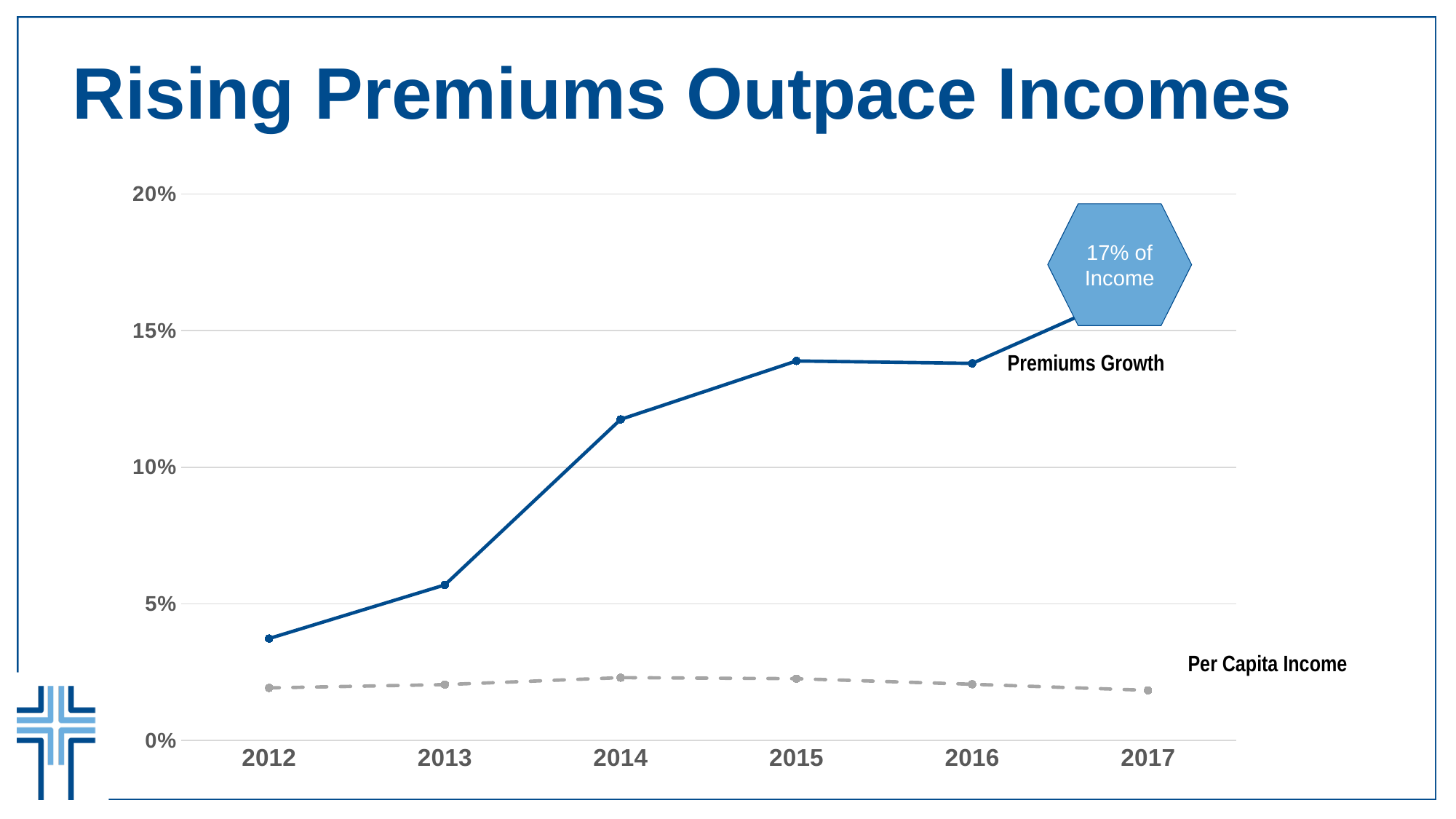

# Rising Premiums Outpace Incomes

### Chart

| Category | Per Capita Income | Premiums    |
|---|---|---|
| 2012 | 0.0192225915627655 | 0.0180631934910722 |
| 2013 | 0.0204185472464919 | 0.0364949801999359 |
| 2014 | 0.0229710492436595 | 0.0945409092309881 |
| 2015 | 0.0225960887657117 | 0.116310432548315 |
| 2016 | 0.0205415913359104 | 0.117480095100232 |
| 2017 | 0.0183230345897838 | 0.148243064186103 |
17% of Income
Premiums Growth
Per Capita Income